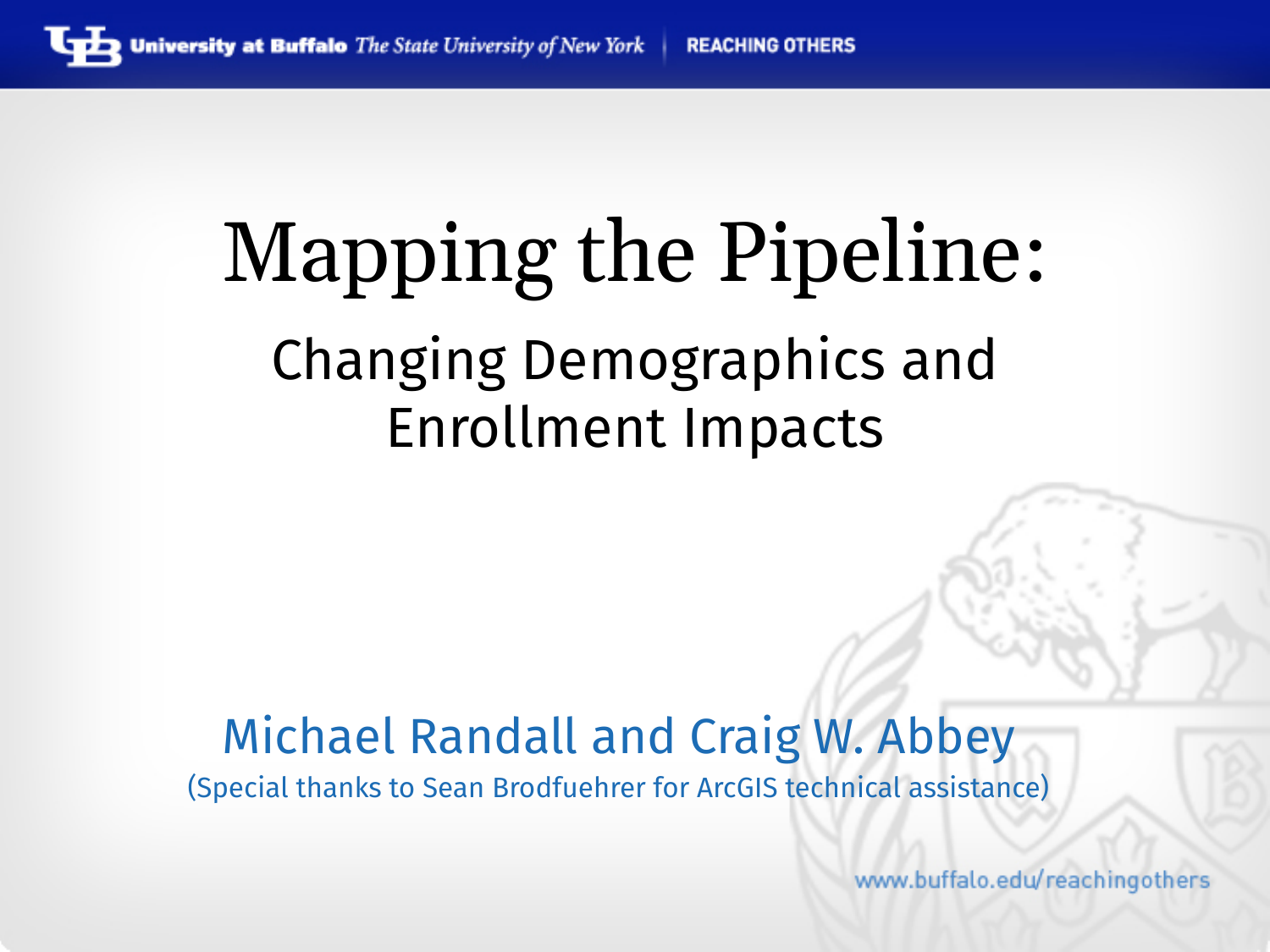

# Mapping the Pipeline:
Changing Demographics and Enrollment Impacts
Michael Randall and Craig W. Abbey
(Special thanks to Sean Brodfuehrer for ArcGIS technical assistance)